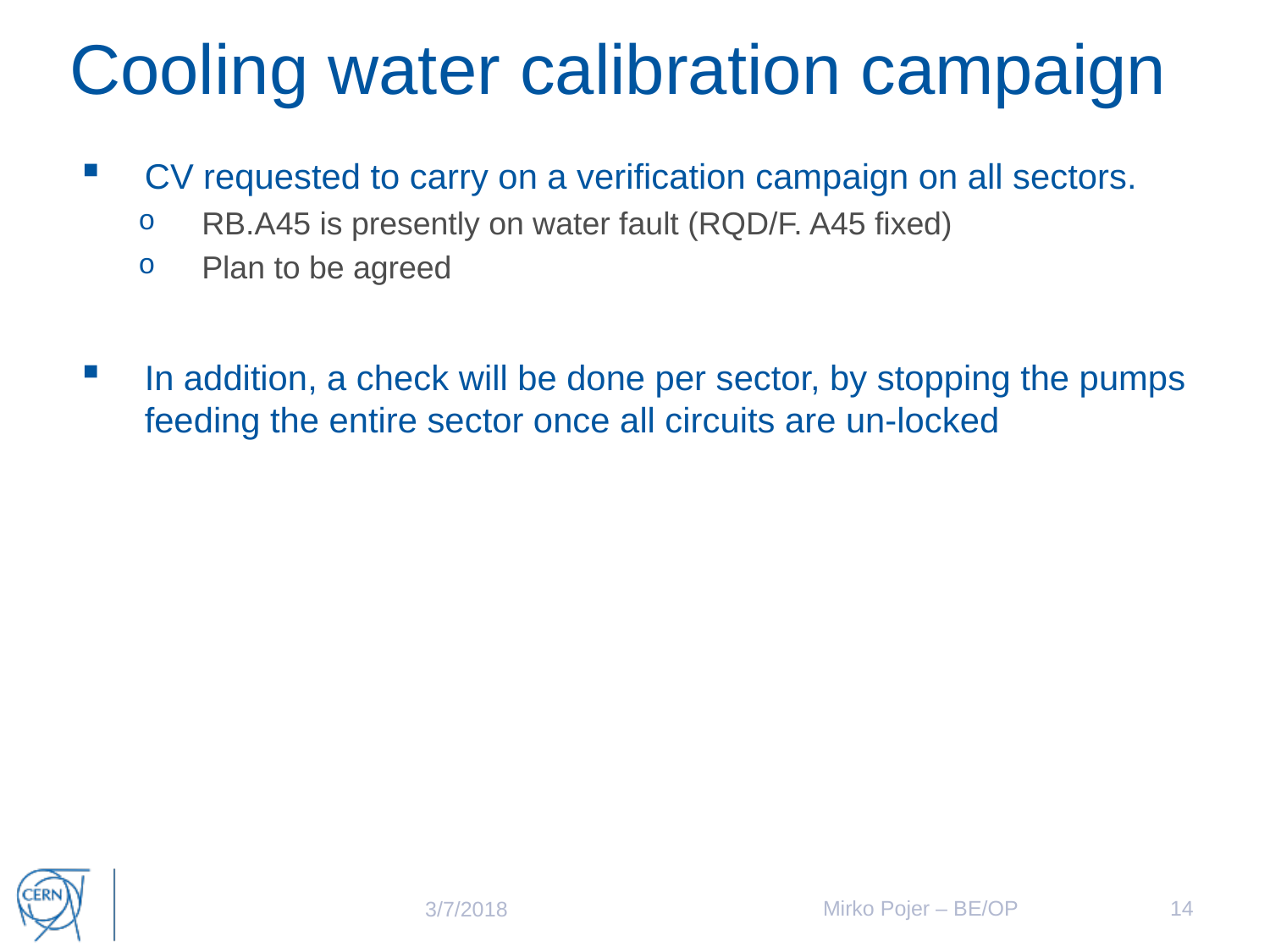

# Cooling water calibration campaign
CV requested to carry on a verification campaign on all sectors.
RB.A45 is presently on water fault (RQD/F. A45 fixed)
Plan to be agreed

In addition, a check will be done per sector, by stopping the pumps feeding the entire sector once all circuits are un-locked
Mirko Pojer – BE/OP
14
3/7/2018